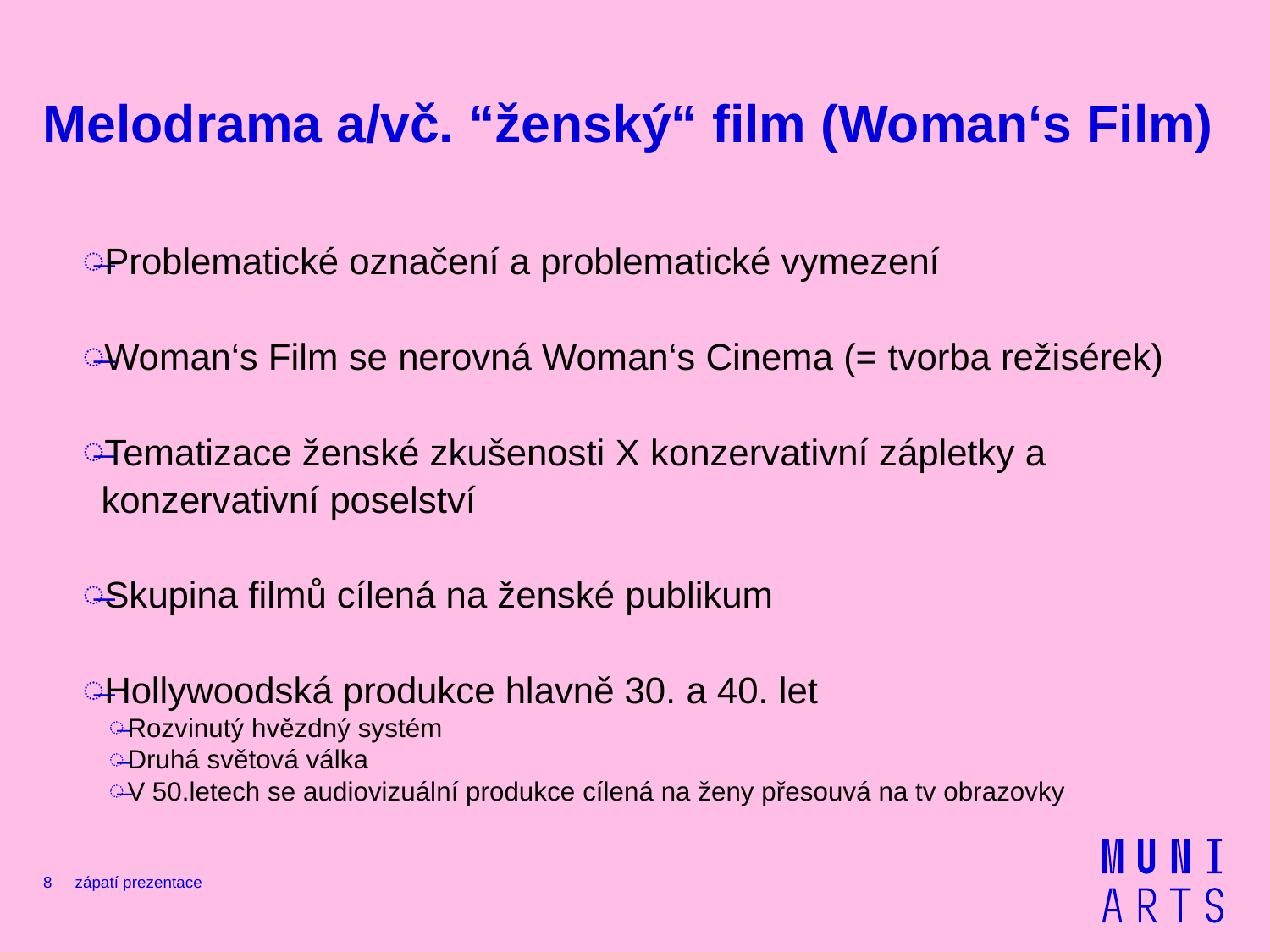

# Melodrama a/vč. “ženský“ film (Woman‘s Film)
Problematické označení a problematické vymezení

Woman‘s Film se nerovná Woman‘s Cinema (= tvorba režisérek)

Tematizace ženské zkušenosti X konzervativní zápletky a konzervativní poselství

Skupina filmů cílená na ženské publikum

Hollywoodská produkce hlavně 30. a 40. let
Rozvinutý hvězdný systém
Druhá světová válka
V 50.letech se audiovizuální produkce cílená na ženy přesouvá na tv obrazovky

8
zápatí prezentace